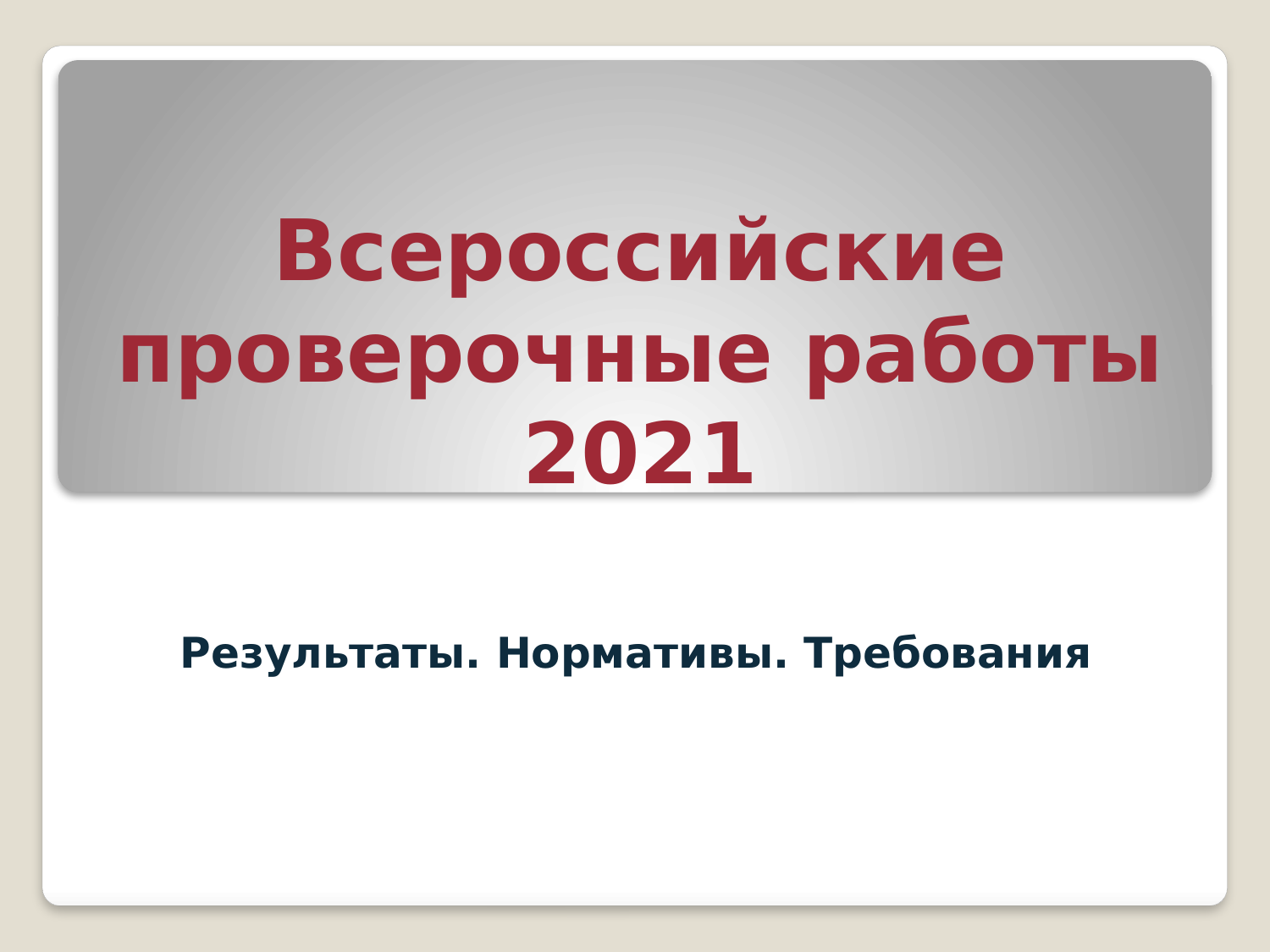

# Всероссийские проверочные работы 2021
Результаты. Нормативы. Требования